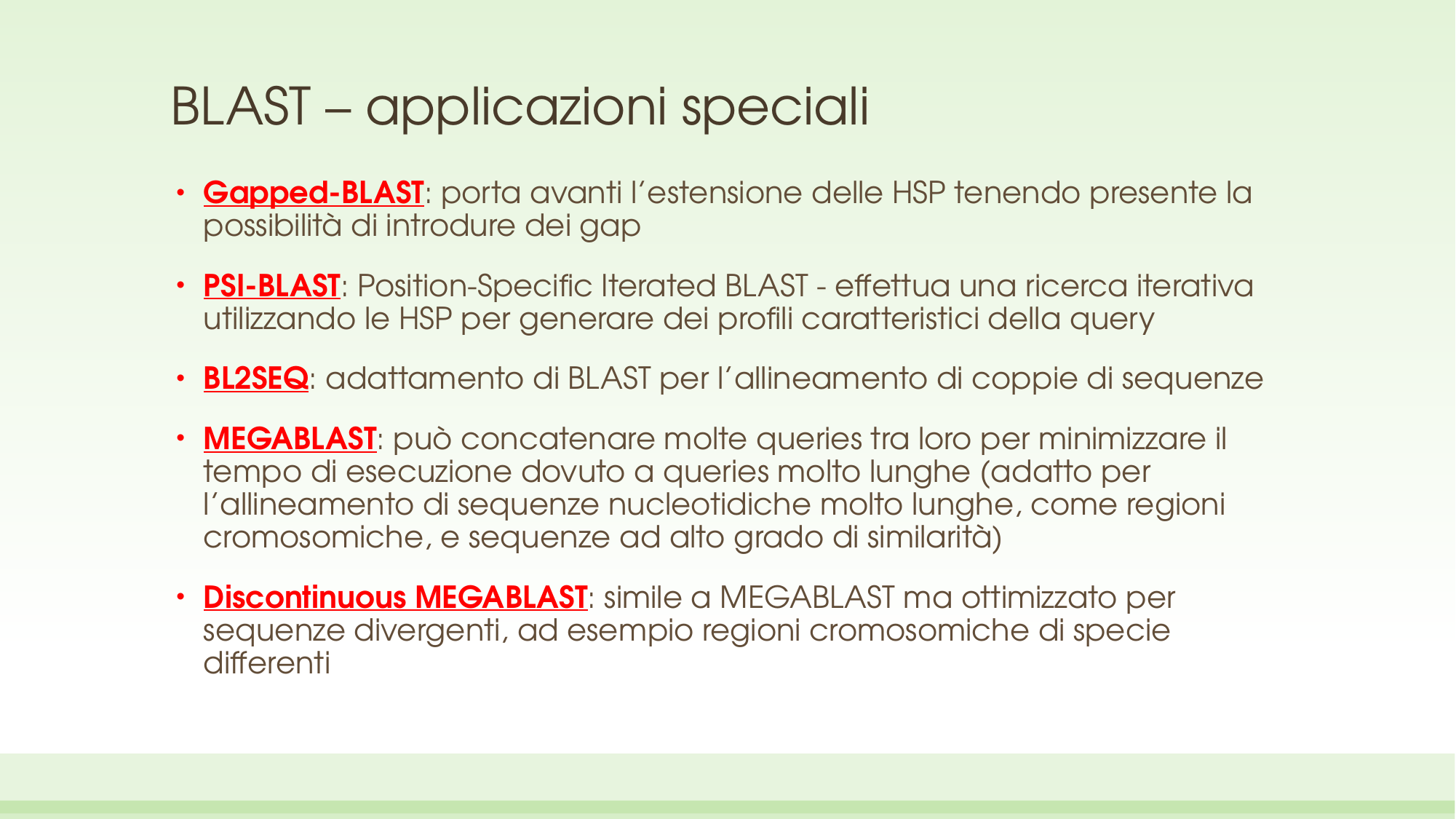

# BLAST – applicazioni speciali
Gapped-BLAST: porta avanti l’estensione delle HSP tenendo presente la possibilità di introdure dei gap
PSI-BLAST: Position-Specific Iterated BLAST - effettua una ricerca iterativa utilizzando le HSP per generare dei profili caratteristici della query
BL2SEQ: adattamento di BLAST per l’allineamento di coppie di sequenze
MEGABLAST: può concatenare molte queries tra loro per minimizzare il tempo di esecuzione dovuto a queries molto lunghe (adatto per l’allineamento di sequenze nucleotidiche molto lunghe, come regioni cromosomiche, e sequenze ad alto grado di similarità)
Discontinuous MEGABLAST: simile a MEGABLAST ma ottimizzato per sequenze divergenti, ad esempio regioni cromosomiche di specie differenti